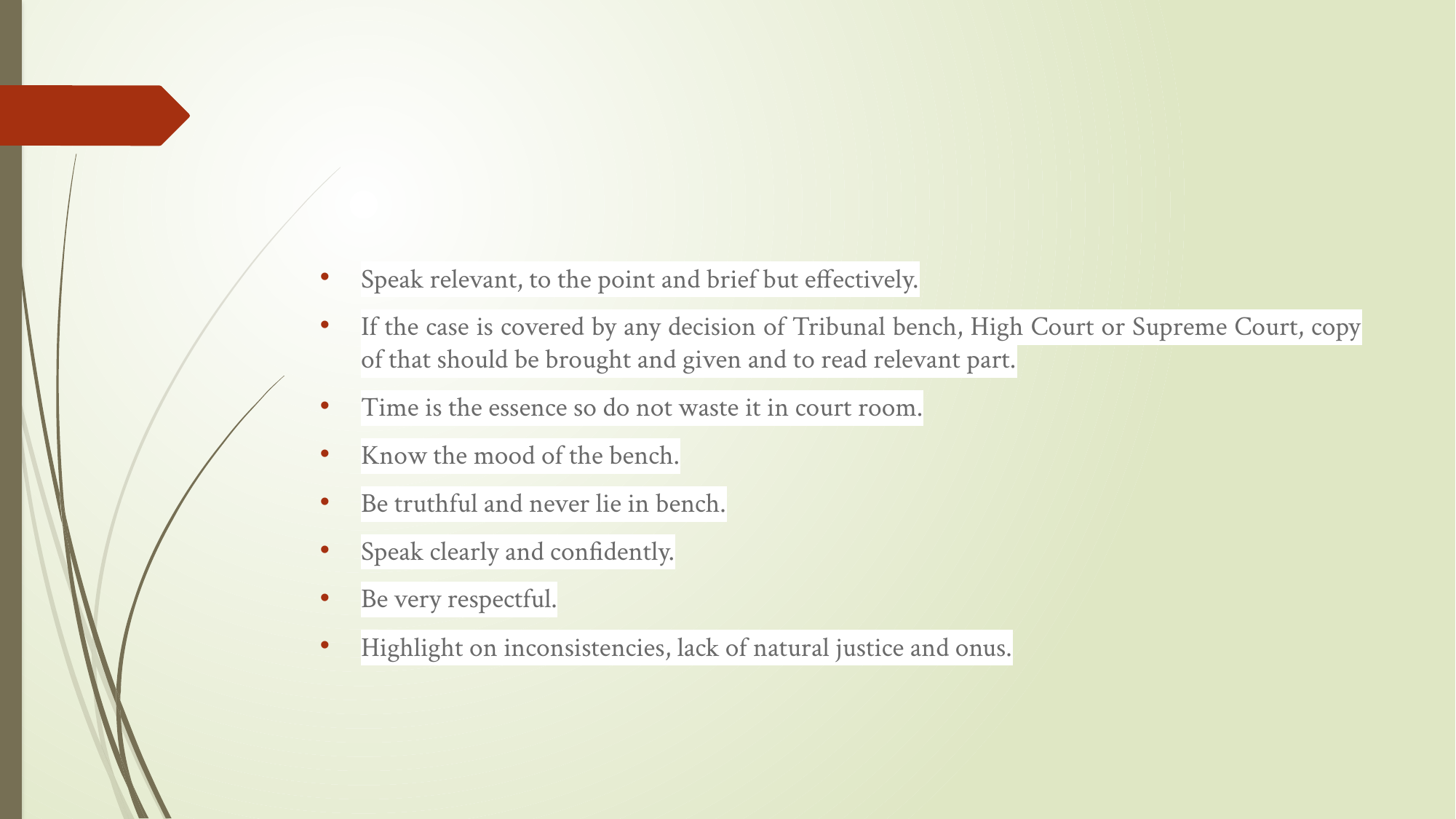

#
Speak relevant, to the point and brief but effectively.
If the case is covered by any decision of Tribunal bench, High Court or Supreme Court, copy of that should be brought and given and to read relevant part.
Time is the essence so do not waste it in court room.
Know the mood of the bench.
Be truthful and never lie in bench.
Speak clearly and confidently.
Be very respectful.
Highlight on inconsistencies, lack of natural justice and onus.